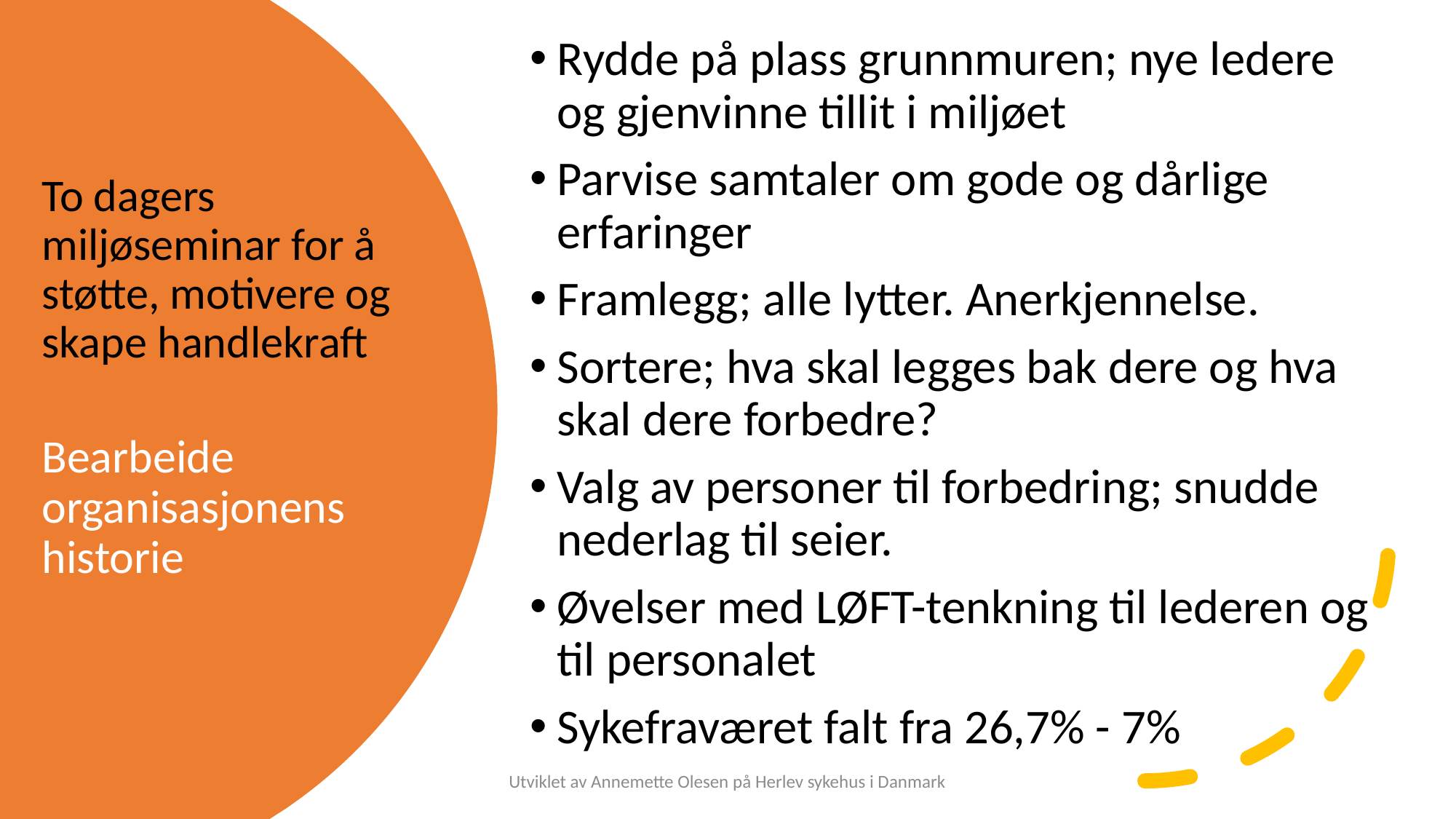

Rydde på plass grunnmuren; nye ledere og gjenvinne tillit i miljøet
Parvise samtaler om gode og dårlige erfaringer
Framlegg; alle lytter. Anerkjennelse.
Sortere; hva skal legges bak dere og hva skal dere forbedre?
Valg av personer til forbedring; snudde nederlag til seier.
Øvelser med LØFT-tenkning til lederen og til personalet
Sykefraværet falt fra 26,7% - 7%
# To dagers miljøseminar for å støtte, motivere og skape handlekraft Bearbeide organisasjonens historie

Utviklet av Annemette Olesen på Herlev sykehus i Danmark